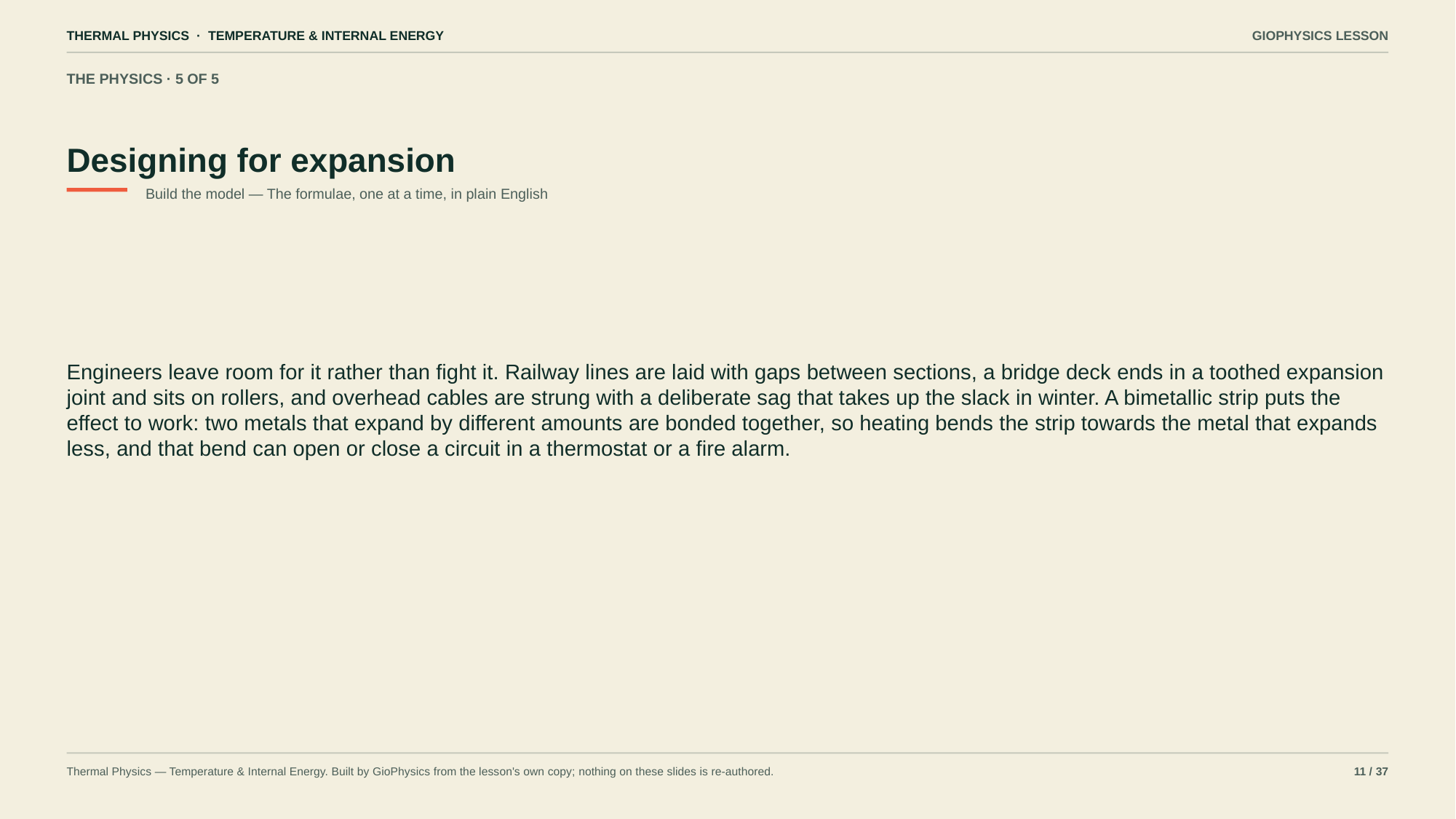

THERMAL PHYSICS  ·  TEMPERATURE & INTERNAL ENERGY
GIOPHYSICS LESSON

THE PHYSICS · 5 OF 5
Designing for expansion
Build the model — The formulae, one at a time, in plain English

Engineers leave room for it rather than fight it. Railway lines are laid with gaps between sections, a bridge deck ends in a toothed expansion joint and sits on rollers, and overhead cables are strung with a deliberate sag that takes up the slack in winter. A bimetallic strip puts the effect to work: two metals that expand by different amounts are bonded together, so heating bends the strip towards the metal that expands less, and that bend can open or close a circuit in a thermostat or a fire alarm.

Thermal Physics — Temperature & Internal Energy. Built by GioPhysics from the lesson's own copy; nothing on these slides is re-authored.
11 / 37